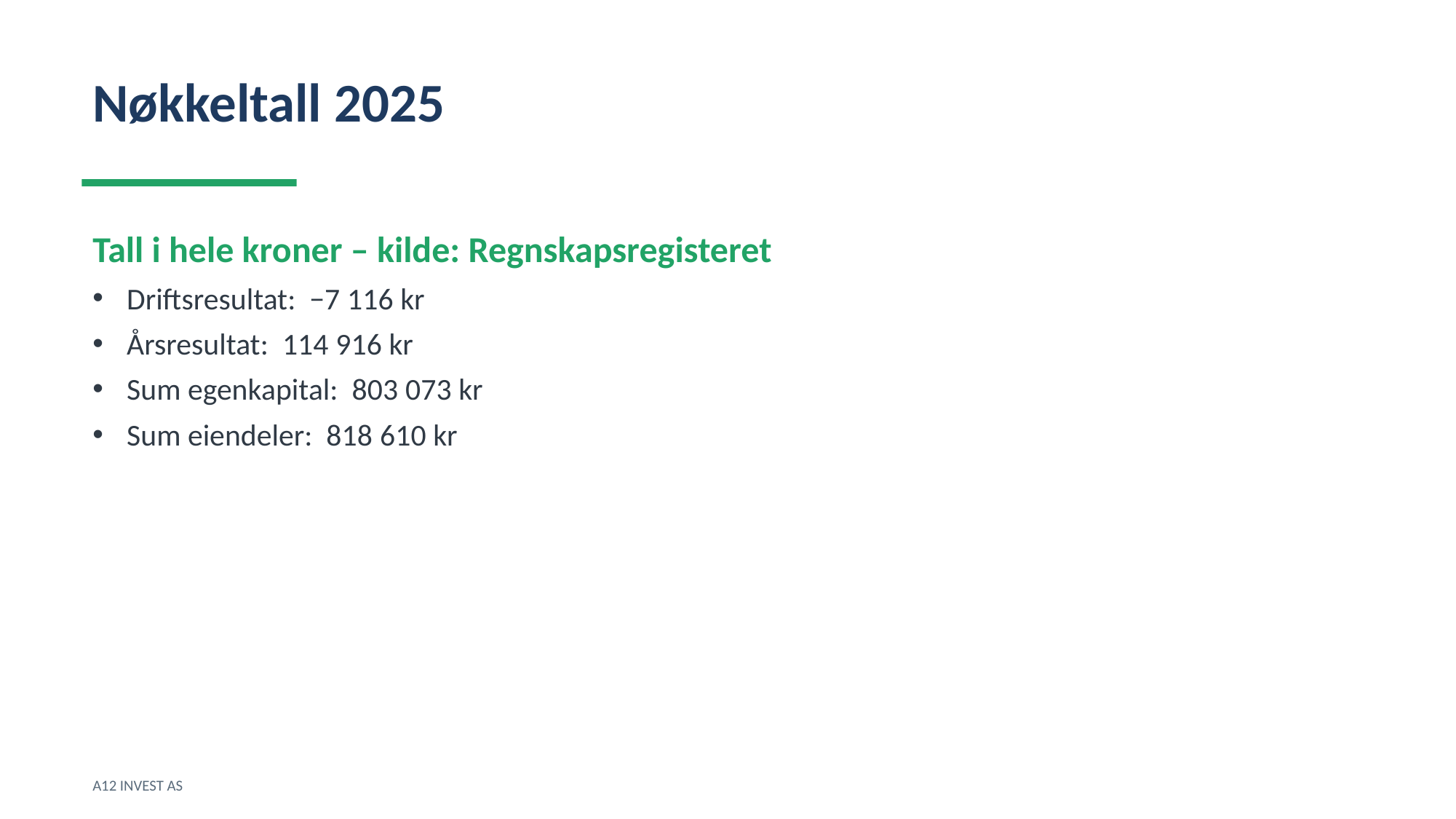

Nøkkeltall 2025

Tall i hele kroner – kilde: Regnskapsregisteret
Driftsresultat:  −7 116 kr
Årsresultat:  114 916 kr
Sum egenkapital:  803 073 kr
Sum eiendeler:  818 610 kr
A12 INVEST AS